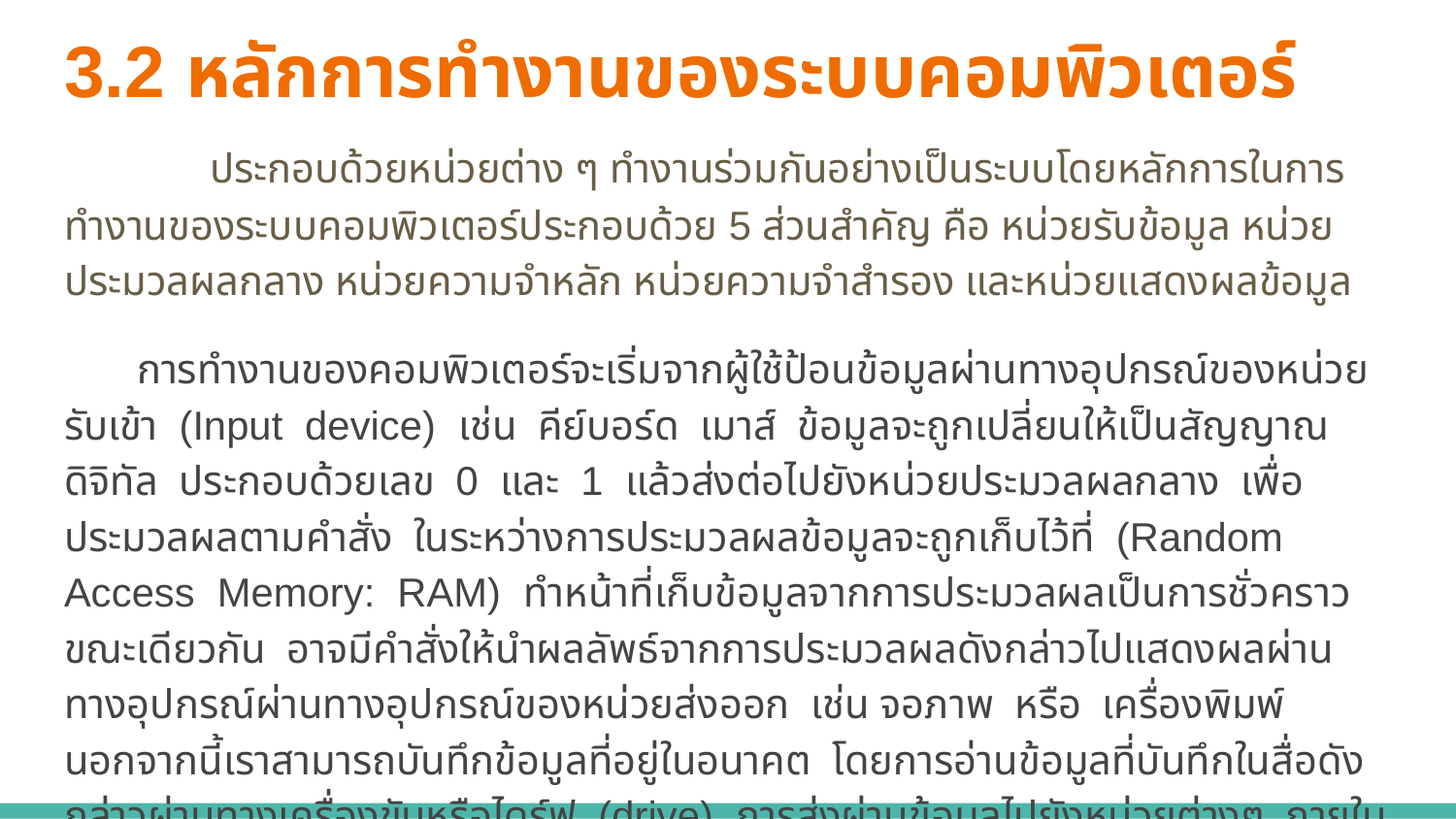

# 3.2 หลักการทำงานของระบบคอมพิวเตอร์
	ประกอบด้วยหน่วยต่าง ๆ ทำงานร่วมกันอย่างเป็นระบบโดยหลักการในการทำงานของระบบคอมพิวเตอร์ประกอบด้วย 5 ส่วนสำคัญ คือ หน่วยรับข้อมูล หน่วยประมวลผลกลาง หน่วยความจำหลัก หน่วยความจำสำรอง และหน่วยแสดงผลข้อมูล
การทำงานของคอมพิวเตอร์จะเริ่มจากผู้ใช้ป้อนข้อมูลผ่านทางอุปกรณ์ของหน่วยรับเข้า  (Input  device)  เช่น  คีย์บอร์ด  เมาส์  ข้อมูลจะถูกเปลี่ยนให้เป็นสัญญาณดิจิทัล  ประกอบด้วยเลข  0  และ  1  แล้วส่งต่อไปยังหน่วยประมวลผลกลาง  เพื่อประมวลผลตามคำสั่ง  ในระหว่างการประมวลผลข้อมูลจะถูกเก็บไว้ที่  (Random  Access  Memory:  RAM)  ทำหน้าที่เก็บข้อมูลจากการประมวลผลเป็นการชั่วคราว  ขณะเดียวกัน  อาจมีคำสั่งให้นำผลลัพธ์จากการประมวลผลดังกล่าวไปแสดงผลผ่านทางอุปกรณ์ผ่านทางอุปกรณ์ของหน่วยส่งออก  เช่น จอภาพ  หรือ  เครื่องพิมพ์  นอกจากนี้เราสามารถบันทึกข้อมูลที่อยู่ในอนาคต  โดยการอ่านข้อมูลที่บันทึกในสื่อดังกล่าวผ่านทางเครื่องขับหรือไดร์ฟ  (drive)  การส่งผ่านข้อมูลไปยังหน่วยต่างๆ  ภายในระบบคอมพิวเตอร์จะผ่านทางระบบบัส  (bus)  อุปกรณ์ของหน่วยรับเข้าและส่งออก  จะเชื่อมต่อกับตัวเครื่องที่เรียกว่า ซิสเต็มยูนิต  (System  unit)  มี  เคส  (case)  เป็นโครงยืดให้อุปกรณ์ต่างๆประกอบกัน  ภายในเคสจะมีเมนบอร์ด  (Mainboard)  เป็นแผนวงจรหลัก  โดยซีพียู  หน่วยความจำ  การ์ด  รวมถึงอุปกรณ์ต่างๆ  จะถูกต่อกับเมนบอร์ดนี้ทั้งสิ้น